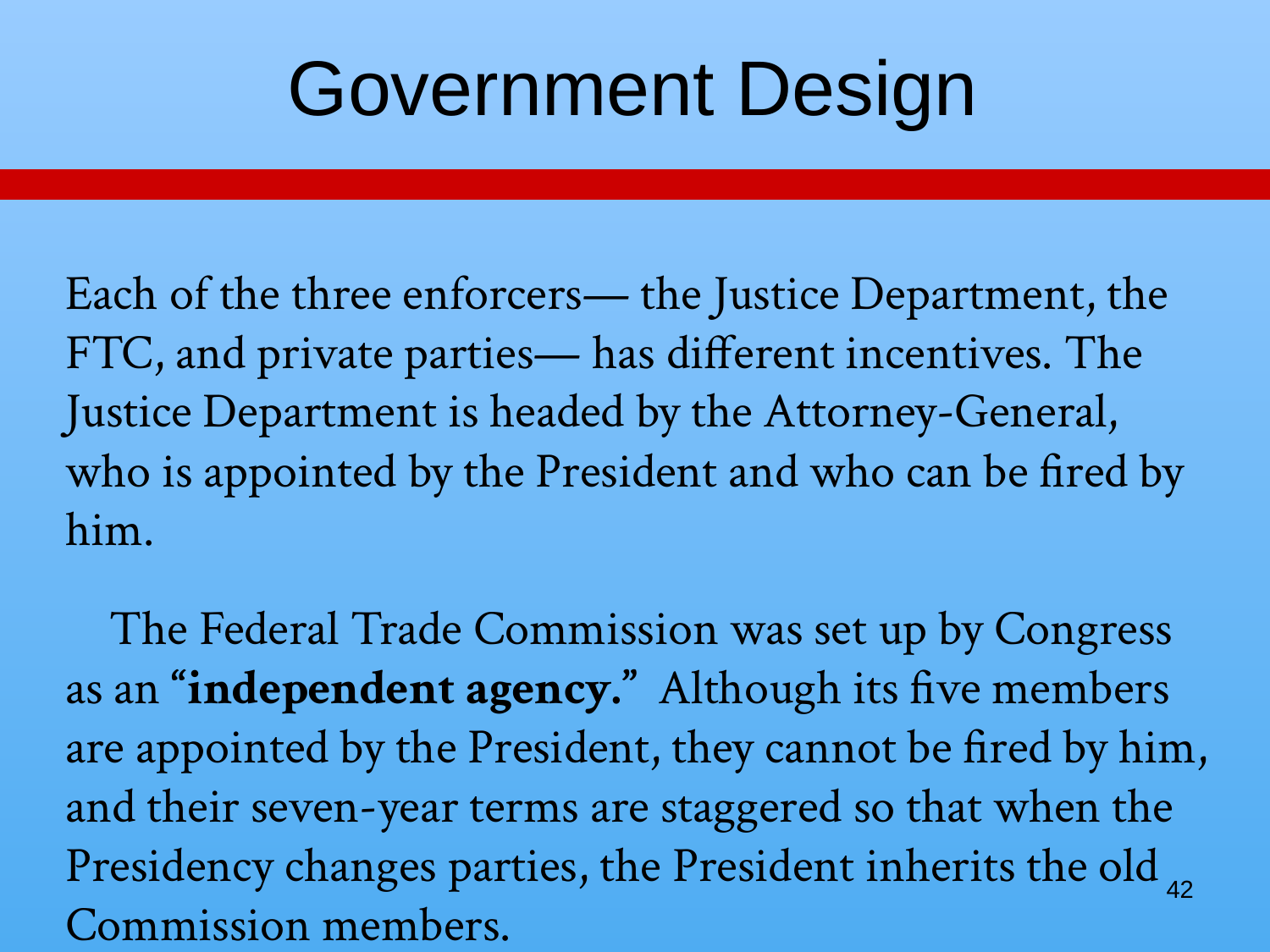

# Government Design

Each of the three enforcers— the Justice Department, the FTC, and private parties— has different incentives. The Justice Department is headed by the Attorney-General, who is appointed by the President and who can be fired by him.

    The Federal Trade Commission was set up by Congress as an “independent agency.”  Although its five members are appointed by the President, they cannot be fired by him, and their seven-year terms are staggered so that when the Presidency changes parties, the President inherits the old Commission members.
42